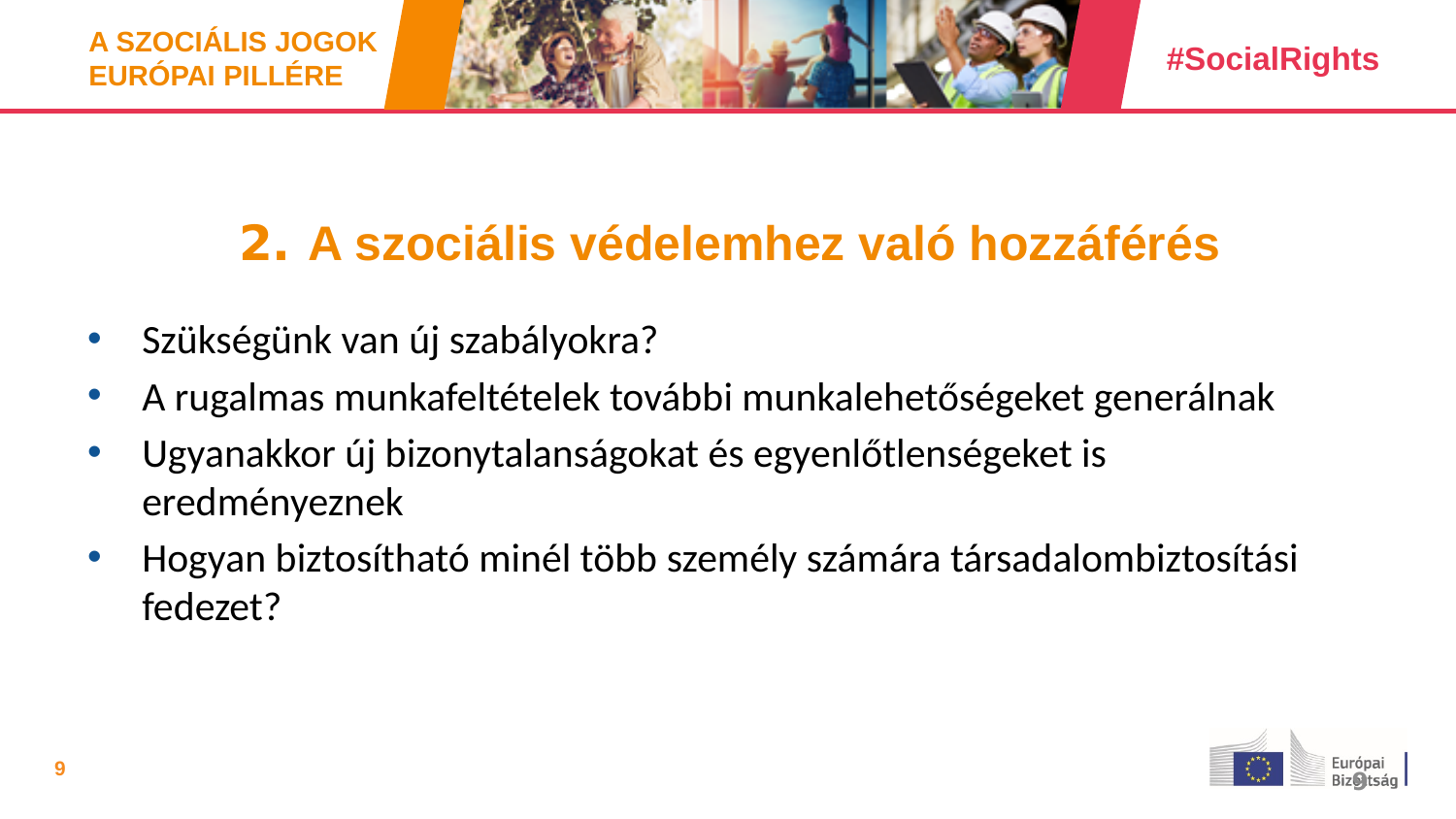

# 2. A szociális védelemhez való hozzáférés
Szükségünk van új szabályokra?
A rugalmas munkafeltételek további munkalehetőségeket generálnak
Ugyanakkor új bizonytalanságokat és egyenlőtlenségeket is eredményeznek
Hogyan biztosítható minél több személy számára társadalombiztosítási fedezet?

9